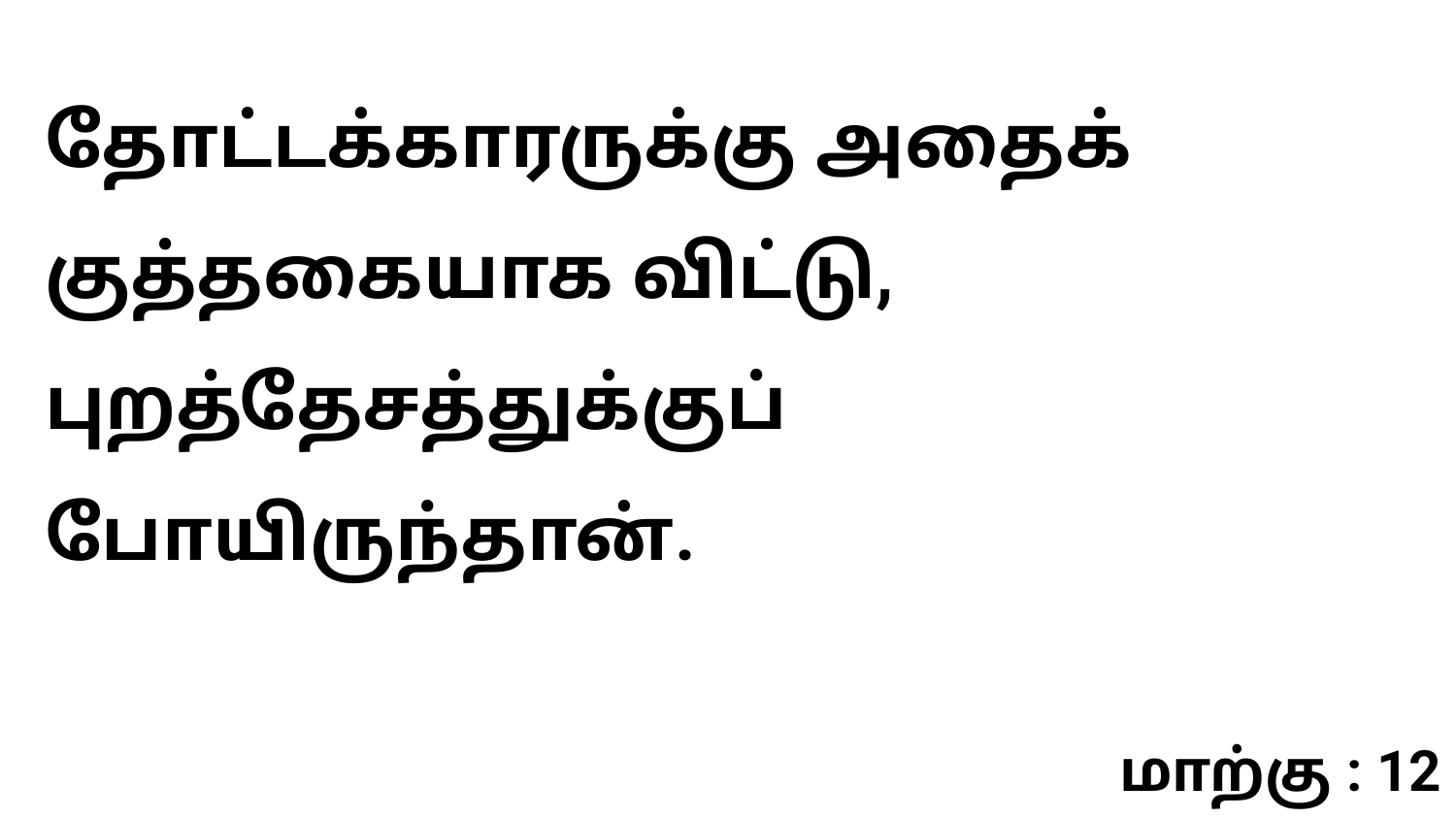

தோட்டக்காரருக்கு அதைக் குத்தகையாக விட்டு, புறத்தேசத்துக்குப் போயிருந்தான்.
மாற்கு : 12